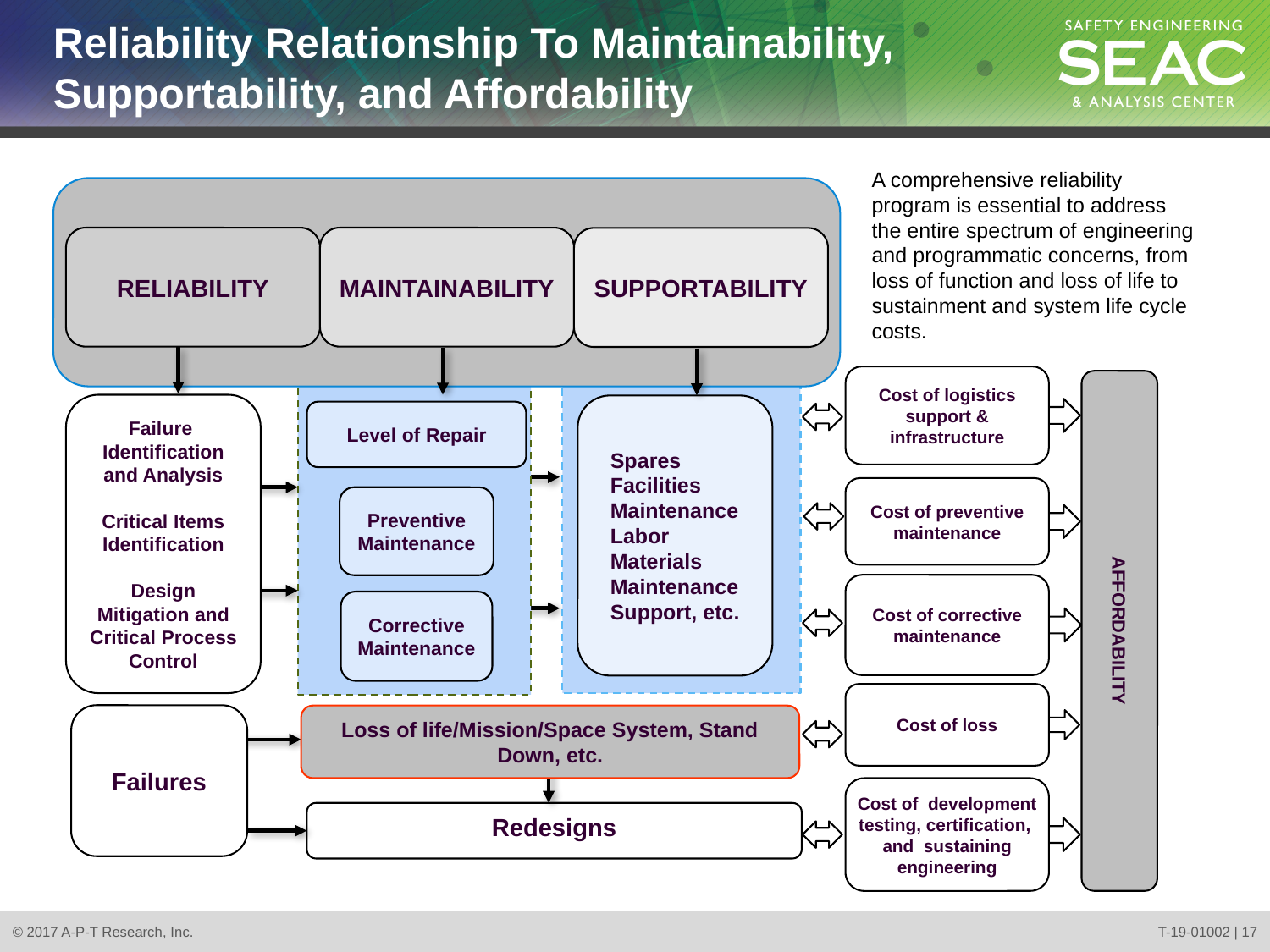

# Reliability Relationship To Maintainability, Supportability, and Affordability
A comprehensive reliability program is essential to address the entire spectrum of engineering and programmatic concerns, from loss of function and loss of life to sustainment and system life cycle costs.

Reliability
Maintainability
Supportability
Cost of logistics support & infrastructure

Failure
Identification and Analysis

Critical Items
Identification

Design Mitigation and Critical Process Control

Spares
Facilities
Maintenance
Labor
Materials
Maintenance Support, etc.

Level of Repair

Cost of preventive maintenance
Preventive Maintenance

Cost of corrective maintenance
Corrective Maintenance
AFFORDABILITY

Cost of loss
Failures
Loss of life/Mission/Space System, Stand Down, etc.

Cost of  development testing, certification,
and  sustaining engineering
Redesigns